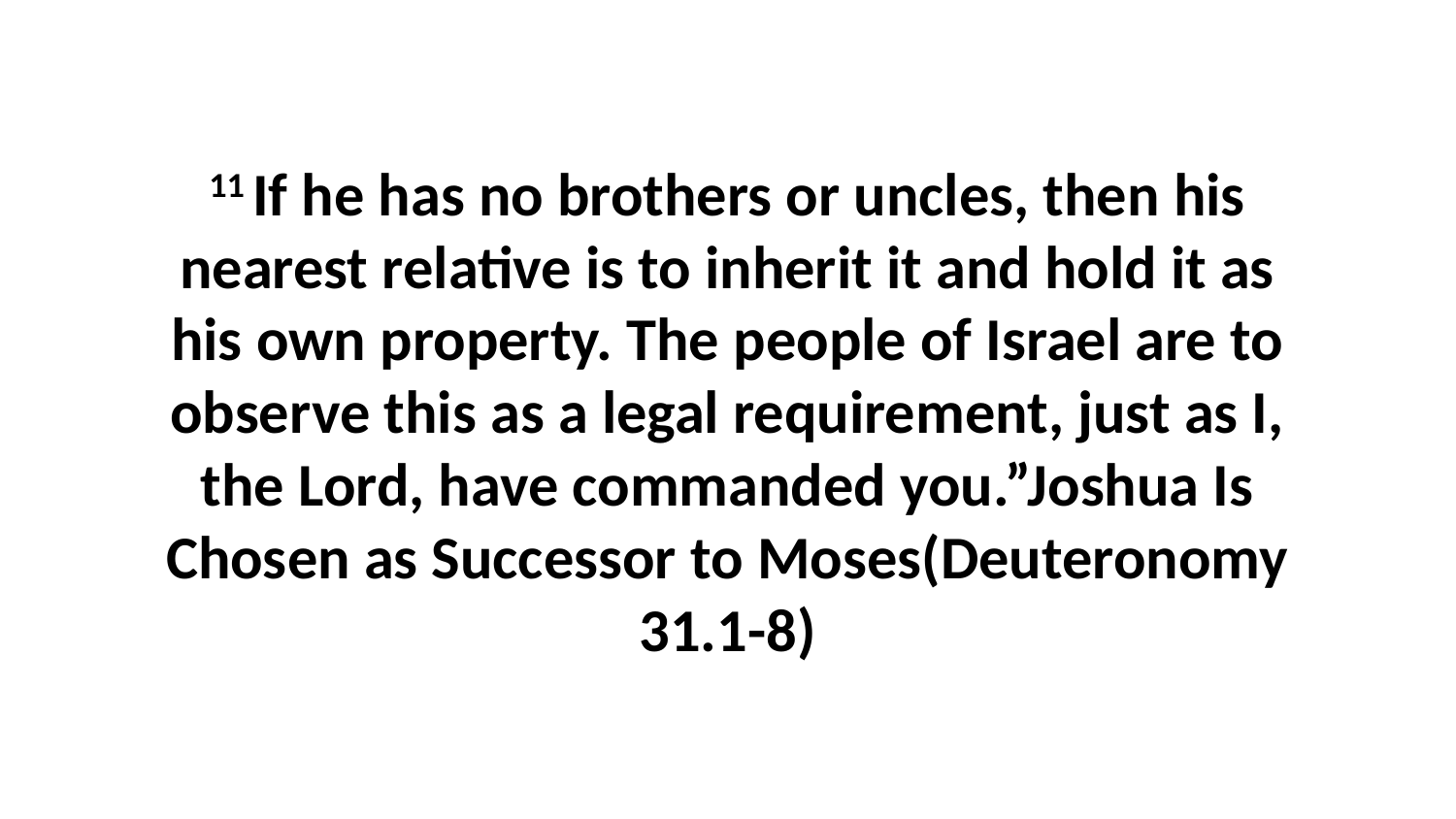

11 If he has no brothers or uncles, then his nearest relative is to inherit it and hold it as his own property. The people of Israel are to observe this as a legal requirement, just as I, the Lord, have commanded you.”Joshua Is Chosen as Successor to Moses(Deuteronomy 31.1-8)